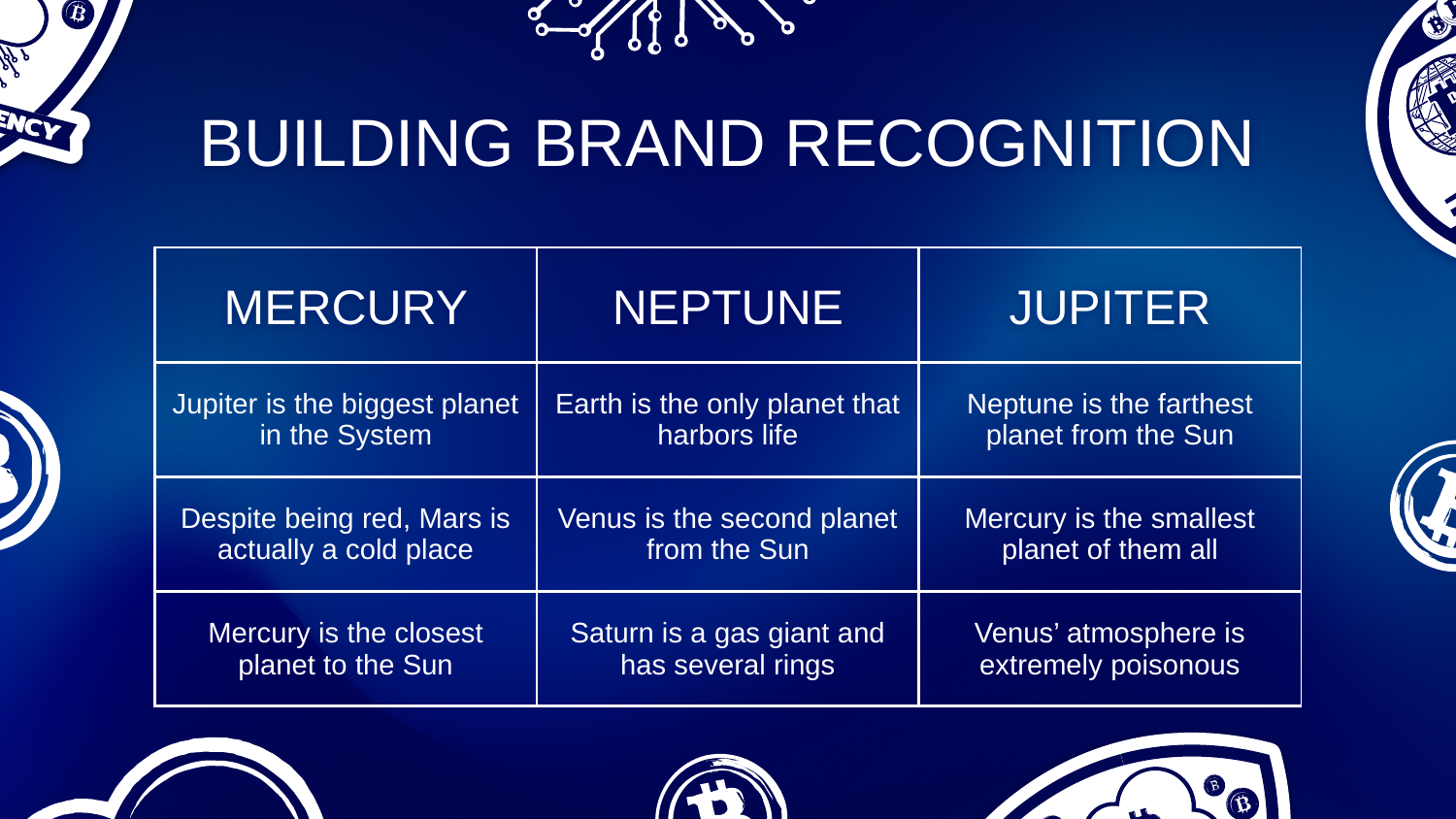

# BUILDING BRAND RECOGNITION
|  |  |  |
| --- | --- | --- |
| Jupiter is the biggest planet in the System | Earth is the only planet that harbors life | Neptune is the farthest planet from the Sun |
| Despite being red, Mars is actually a cold place | Venus is the second planet from the Sun | Mercury is the smallest planet of them all |
| Mercury is the closest planet to the Sun | Saturn is a gas giant and has several rings | Venus’ atmosphere is extremely poisonous |
MERCURY
NEPTUNE
JUPITER